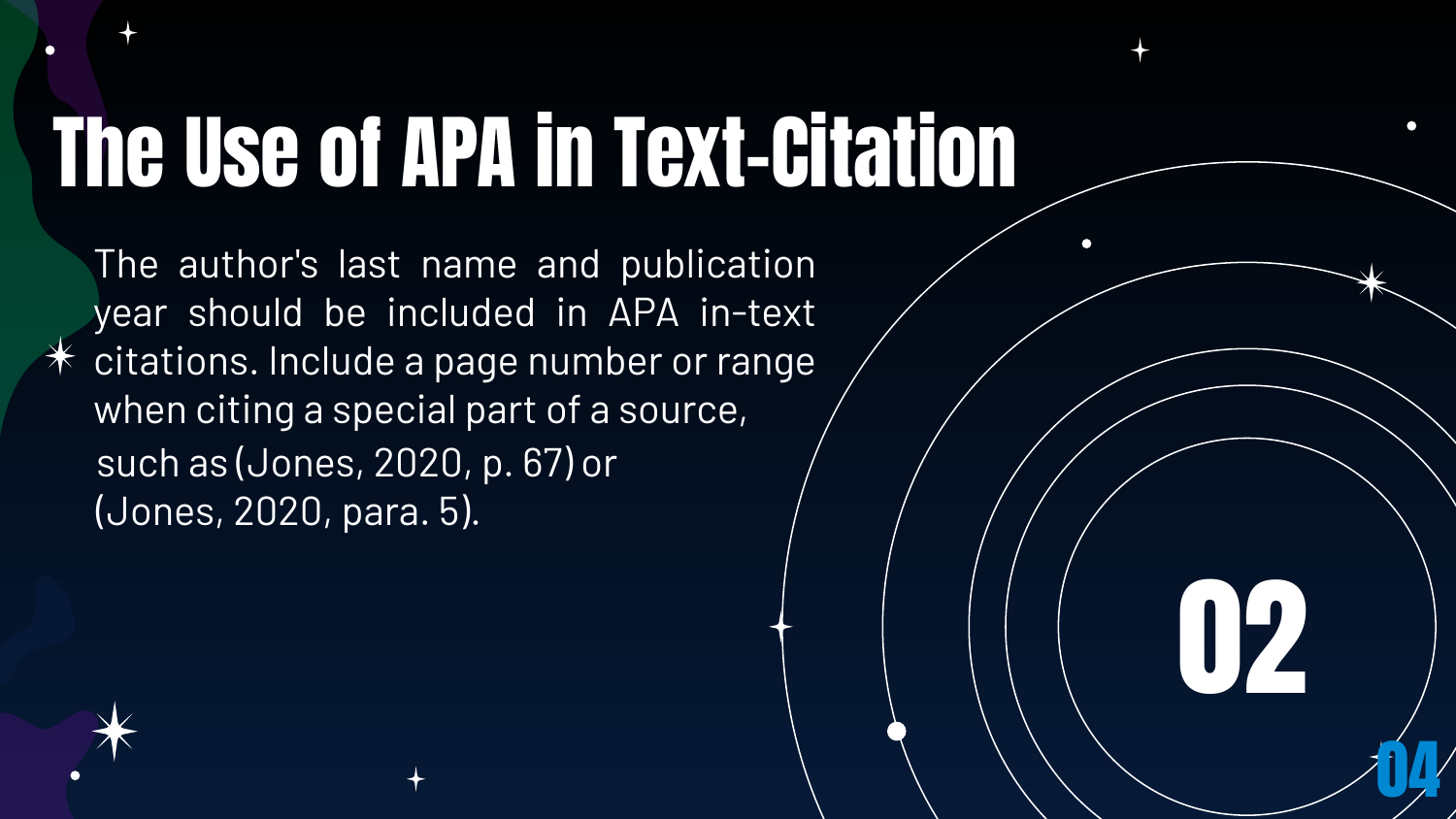

# The Use of APA in Text-Citation
The author's last name and publication year should be included in APA in-text citations. Include a page number or range when citing a special part of a source,
such as (Jones, 2020, p. 67) or (Jones, 2020, para. 5).
02

04